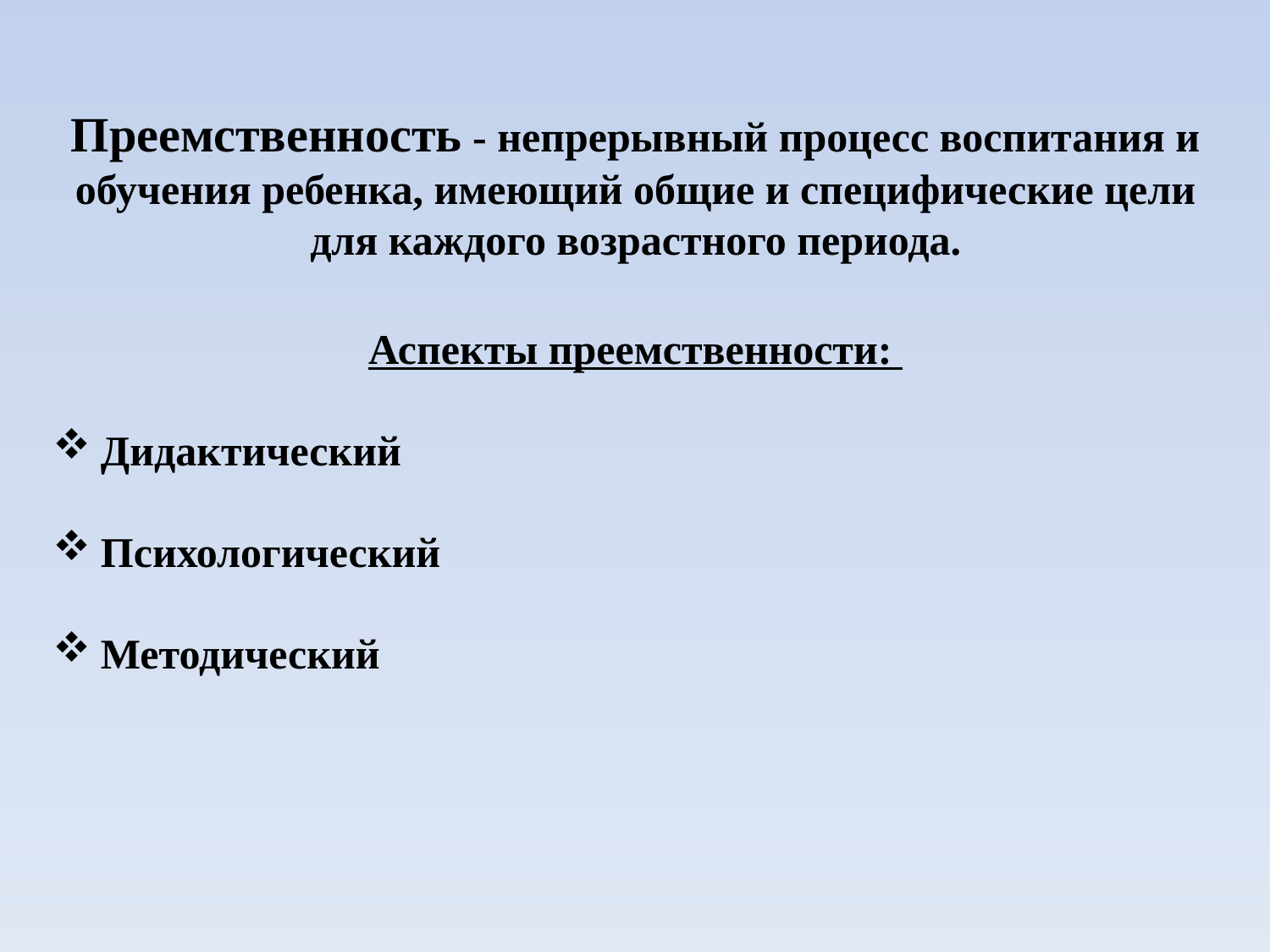

Преемственность - непрерывный процесс воспитания и обучения ребенка, имеющий общие и специфические цели для каждого возрастного периода.

Аспекты преемственности:

Дидактический

Психологический

Методический